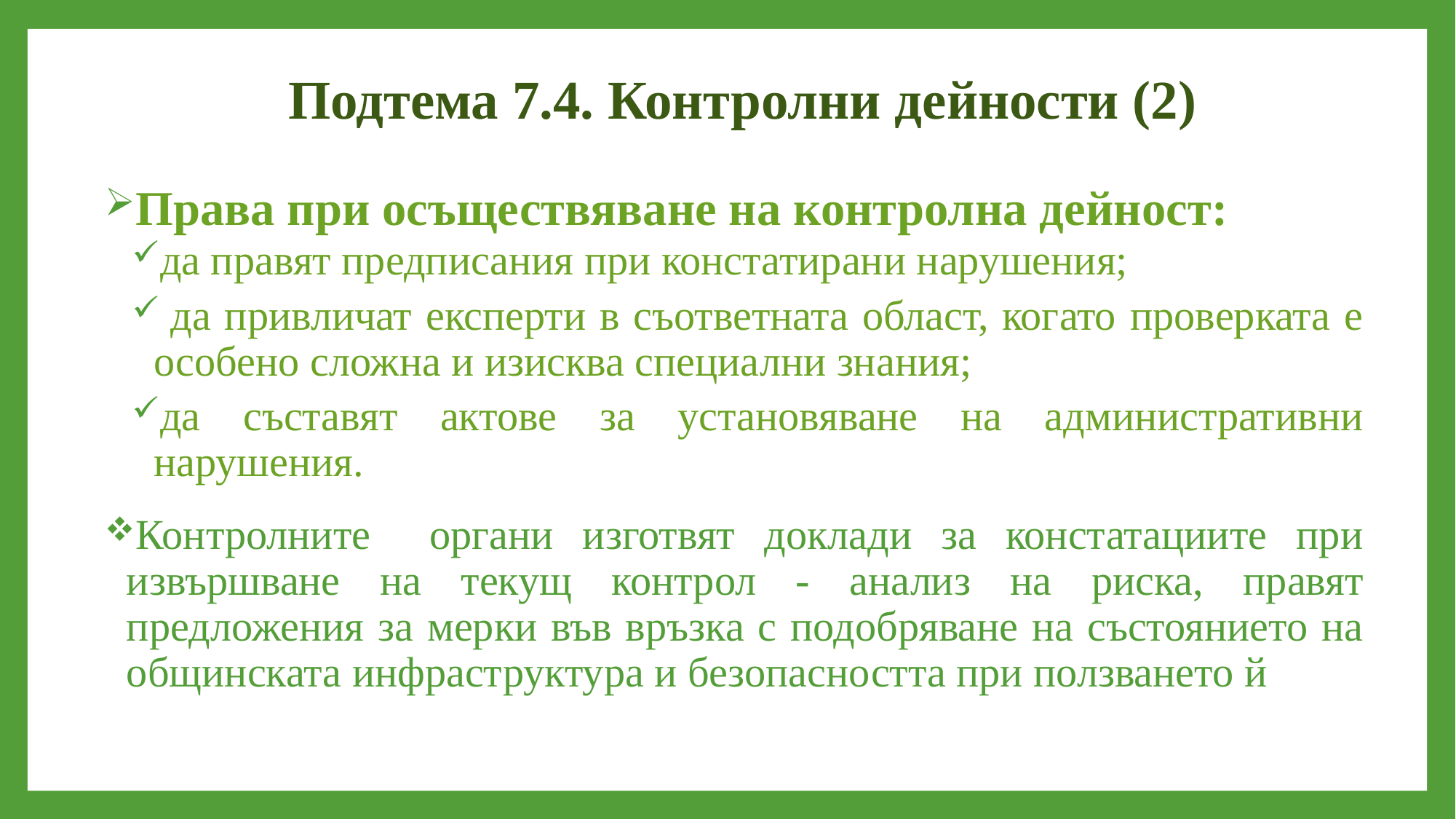

# Подтема 7.4. Контролни дейности (2)
Права при осъществяване на контролна дейност:
да правят предписания при констатирани нарушения;
 да привличат експерти в съответната област, когато проверката е особено сложна и изисква специални знания;
да съставят актове за установяване на административни нарушения.
Контролните  органи изготвят доклади за констатациите при извършване на текущ контрол - анализ на риска, правят предложения за мерки във връзка с подобряване на състоянието на общинската инфраструктура и безопасността при ползването й